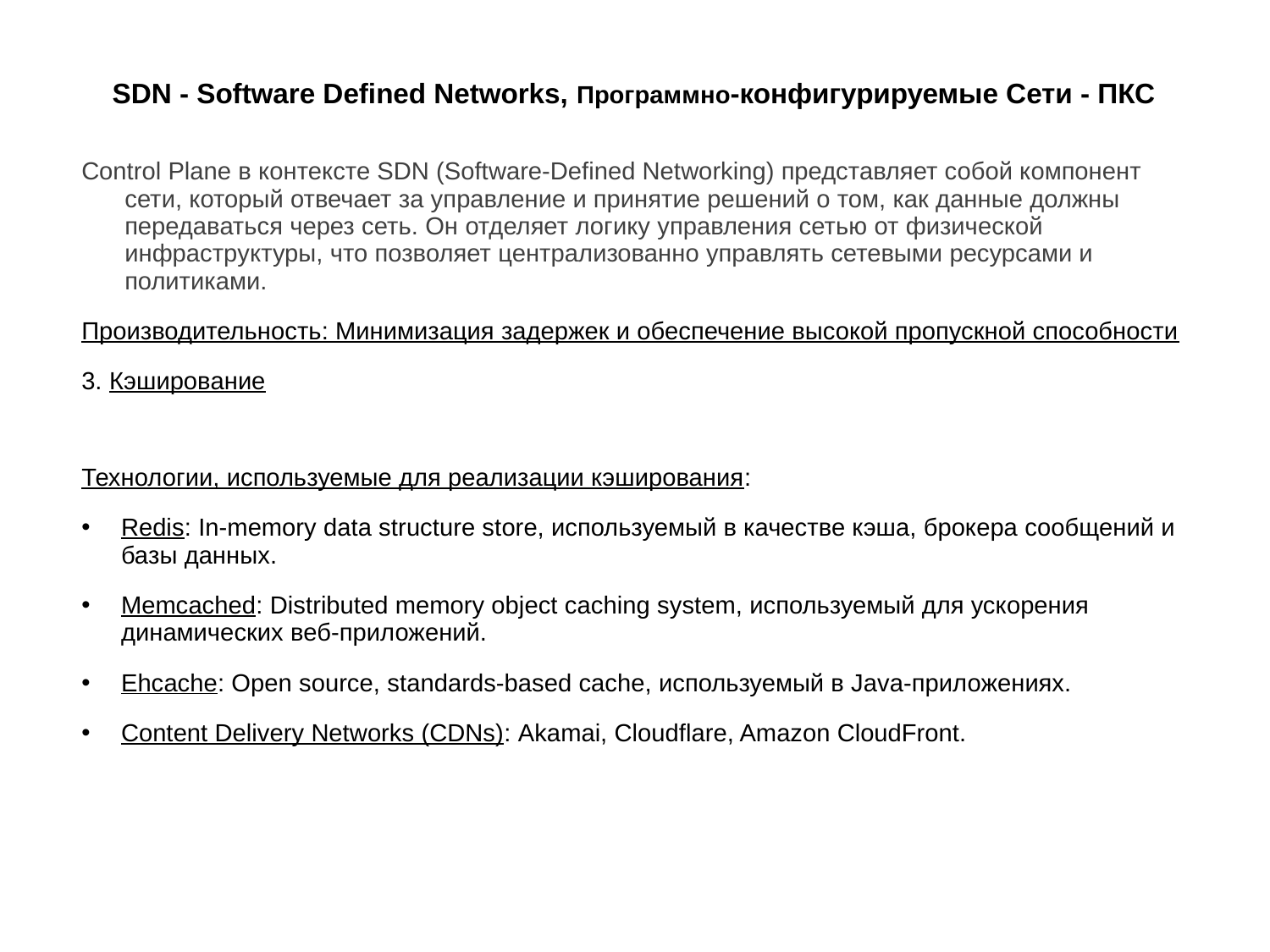

# SDN - Software Defined Networks, Программно-конфигурируемые Сети - ПКС

Control Plane в контексте SDN (Software-Defined Networking) представляет собой компонент сети, который отвечает за управление и принятие решений о том, как данные должны передаваться через сеть. Он отделяет логику управления сетью от физической инфраструктуры, что позволяет централизованно управлять сетевыми ресурсами и политиками.
Производительность: Минимизация задержек и обеспечение высокой пропускной способности
3. Кэширование

Технологии, используемые для реализации кэширования:
Redis: In-memory data structure store, используемый в качестве кэша, брокера сообщений и базы данных.
Memcached: Distributed memory object caching system, используемый для ускорения динамических веб-приложений.
Ehcache: Open source, standards-based cache, используемый в Java-приложениях.
Content Delivery Networks (CDNs): Akamai, Cloudflare, Amazon CloudFront.